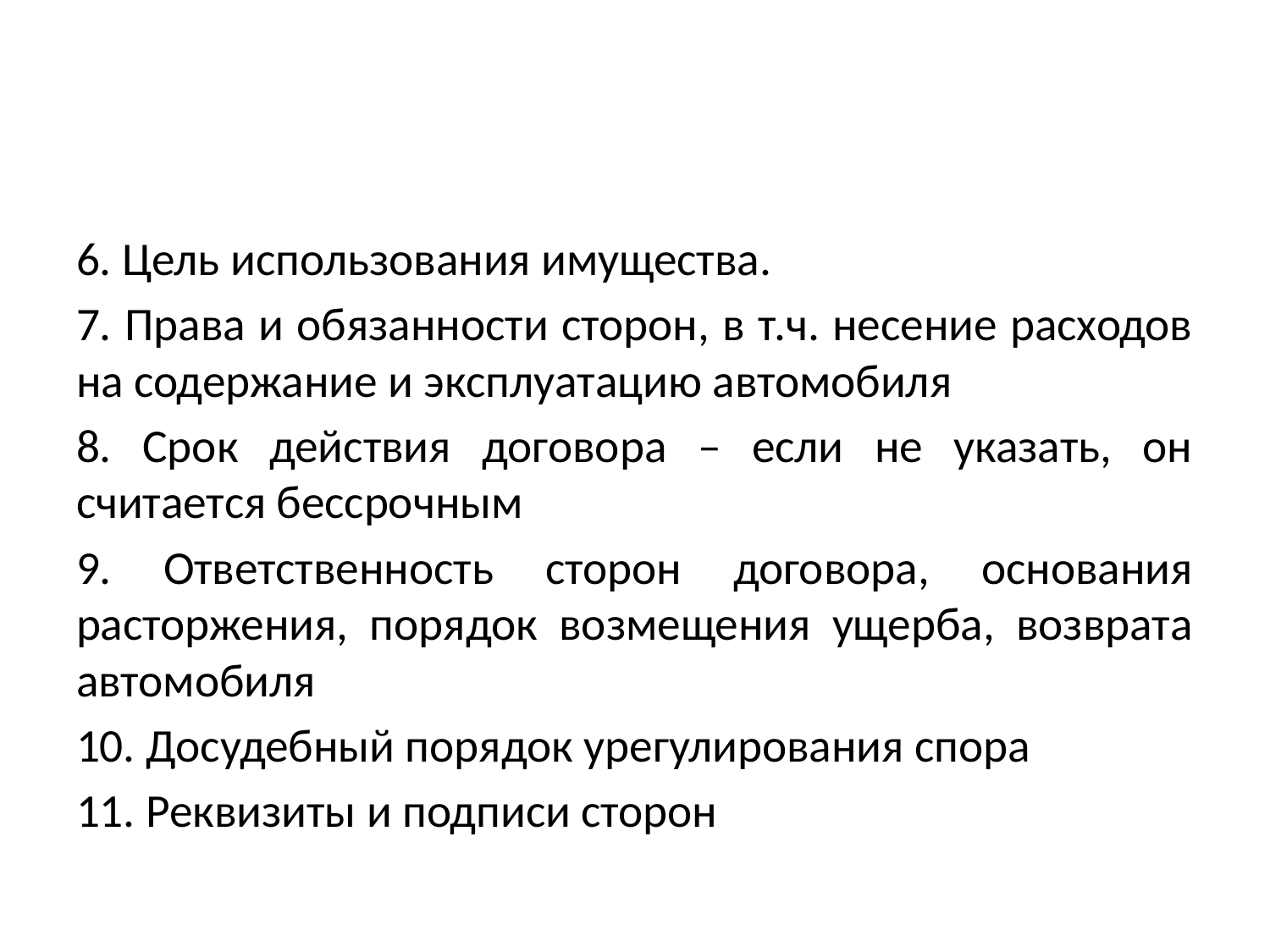

#
6. Цель использования имущества.
7. Права и обязанности сторон, в т.ч. несение расходов на содержание и эксплуатацию автомобиля
8. Срок действия договора – если не указать, он считается бессрочным
9. Ответственность сторон договора, основания расторжения, порядок возмещения ущерба, возврата автомобиля
10. Досудебный порядок урегулирования спора
11. Реквизиты и подписи сторон